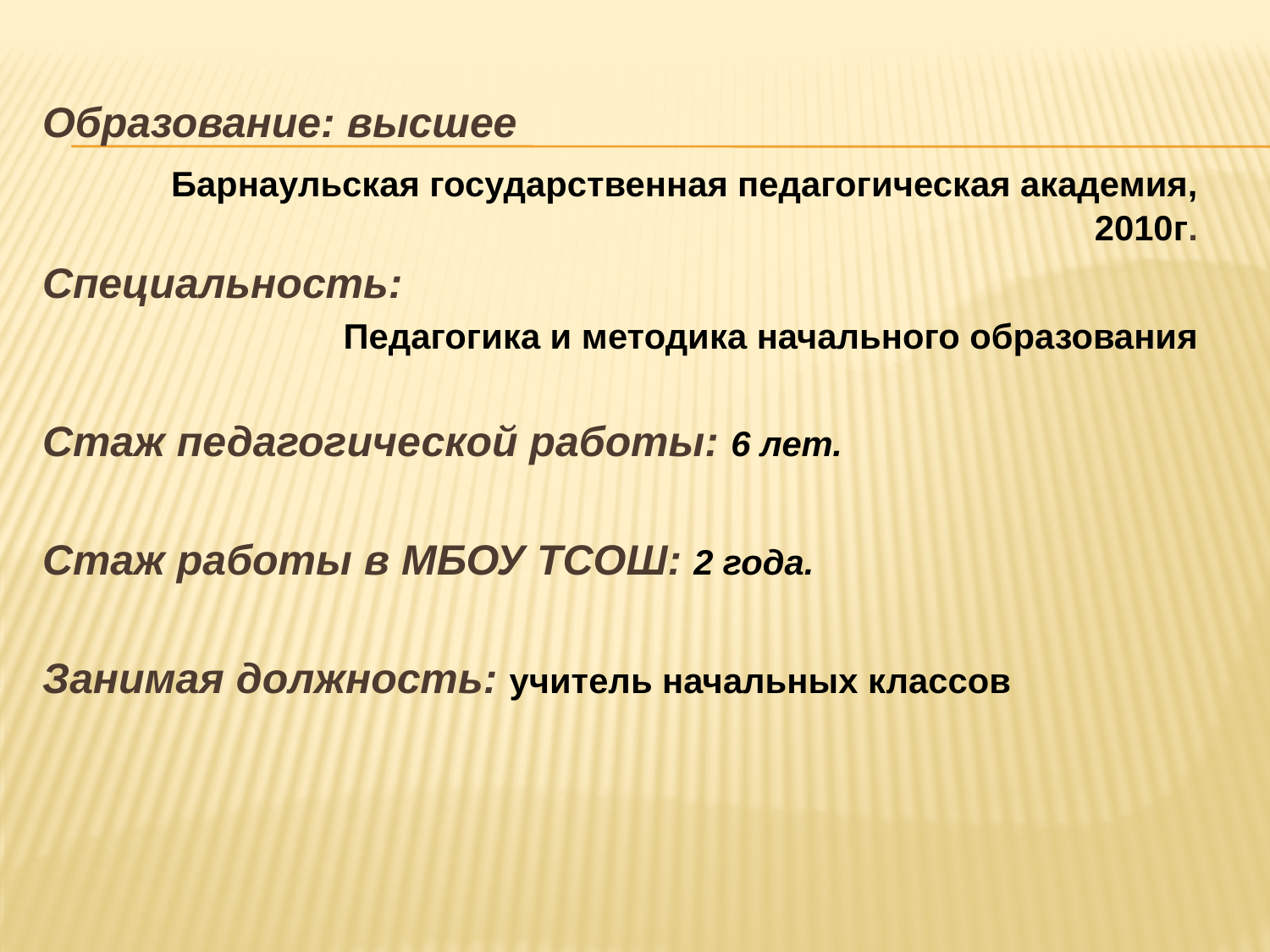

Образование: высшее
       Барнаульская государственная педагогическая академия, 2010г.
Специальность:
Педагогика и методика начального образования

Стаж педагогической работы: 6 лет.

Стаж работы в МБОУ ТСОШ: 2 года.

Занимая должность: учитель начальных классов